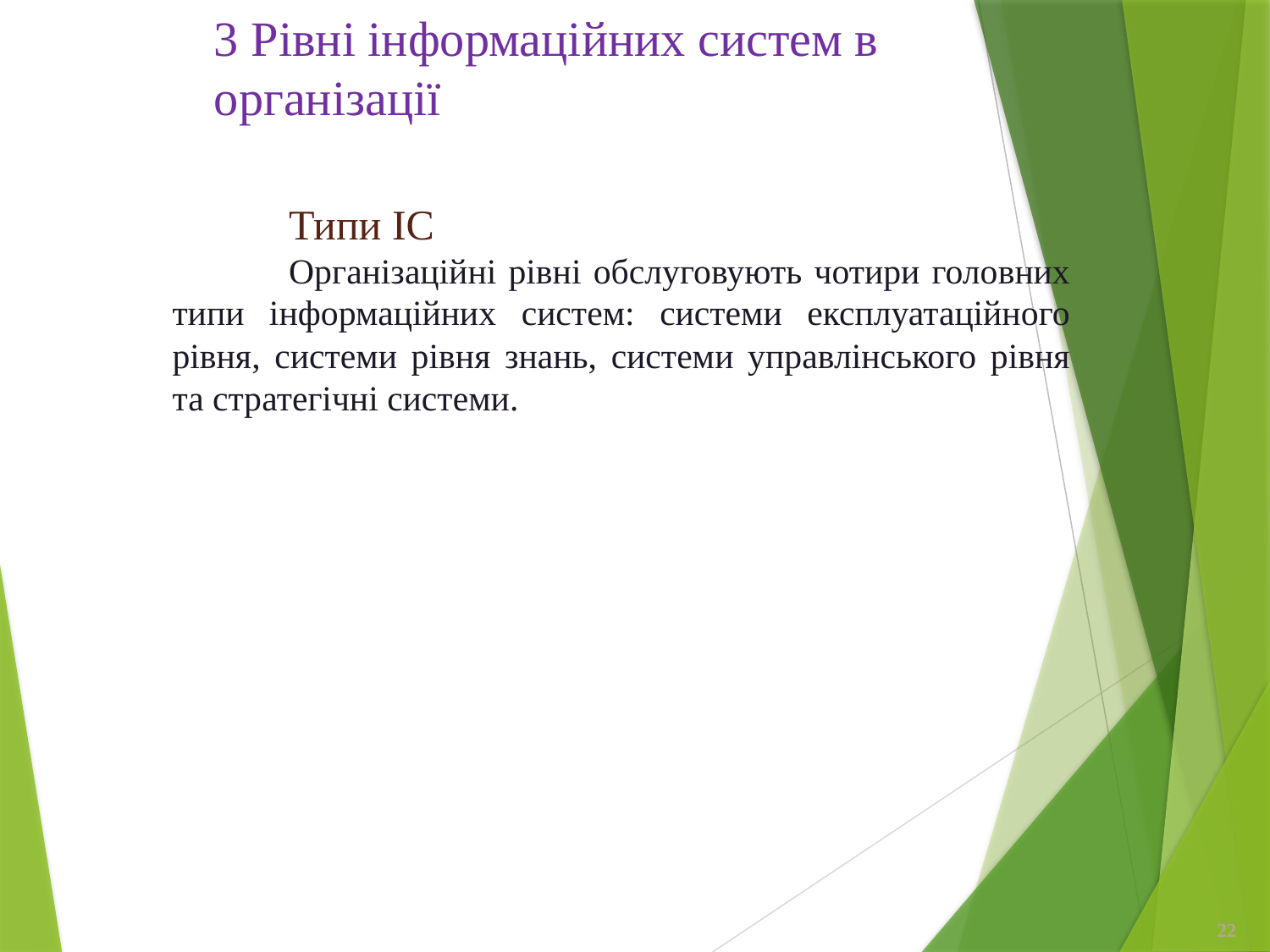

3 Рівні інформаційних систем в
організації

Типи ІС
Організаційні рівні обслуговують чотири головних типи інформаційних систем: системи експлуатаційного рівня, системи рівня знань, системи управлінського рівня та стратегічні системи.
22